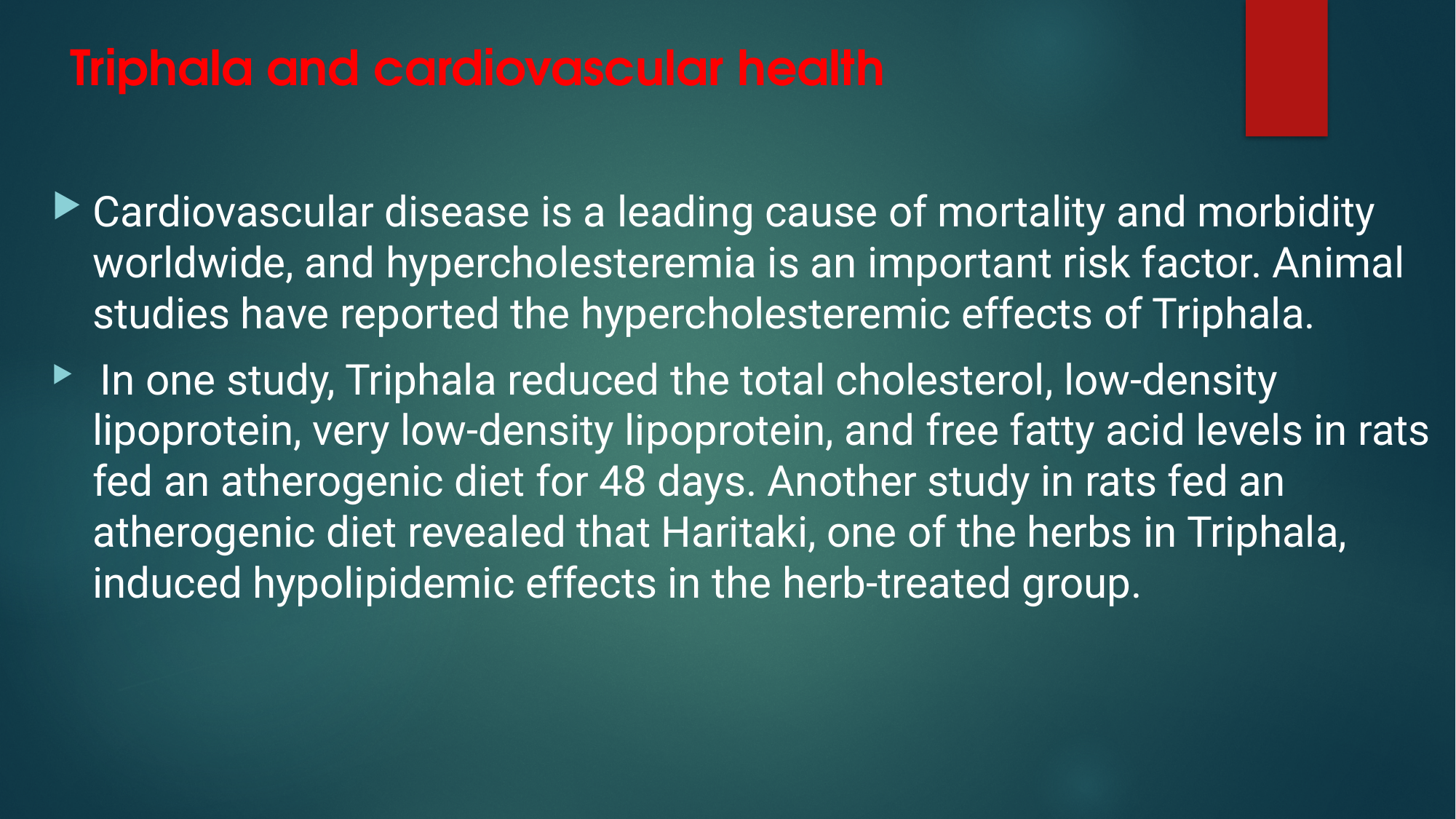

# Triphala and cardiovascular health
Cardiovascular disease is a leading cause of mortality and morbidity worldwide, and hypercholesteremia is an important risk factor. Animal studies have reported the hypercholesteremic effects of Triphala.
 In one study, Triphala reduced the total cholesterol, low-density lipoprotein, very low-density lipoprotein, and free fatty acid levels in rats fed an atherogenic diet for 48 days. Another study in rats fed an atherogenic diet revealed that Haritaki, one of the herbs in Triphala, induced hypolipidemic effects in the herb-treated group.